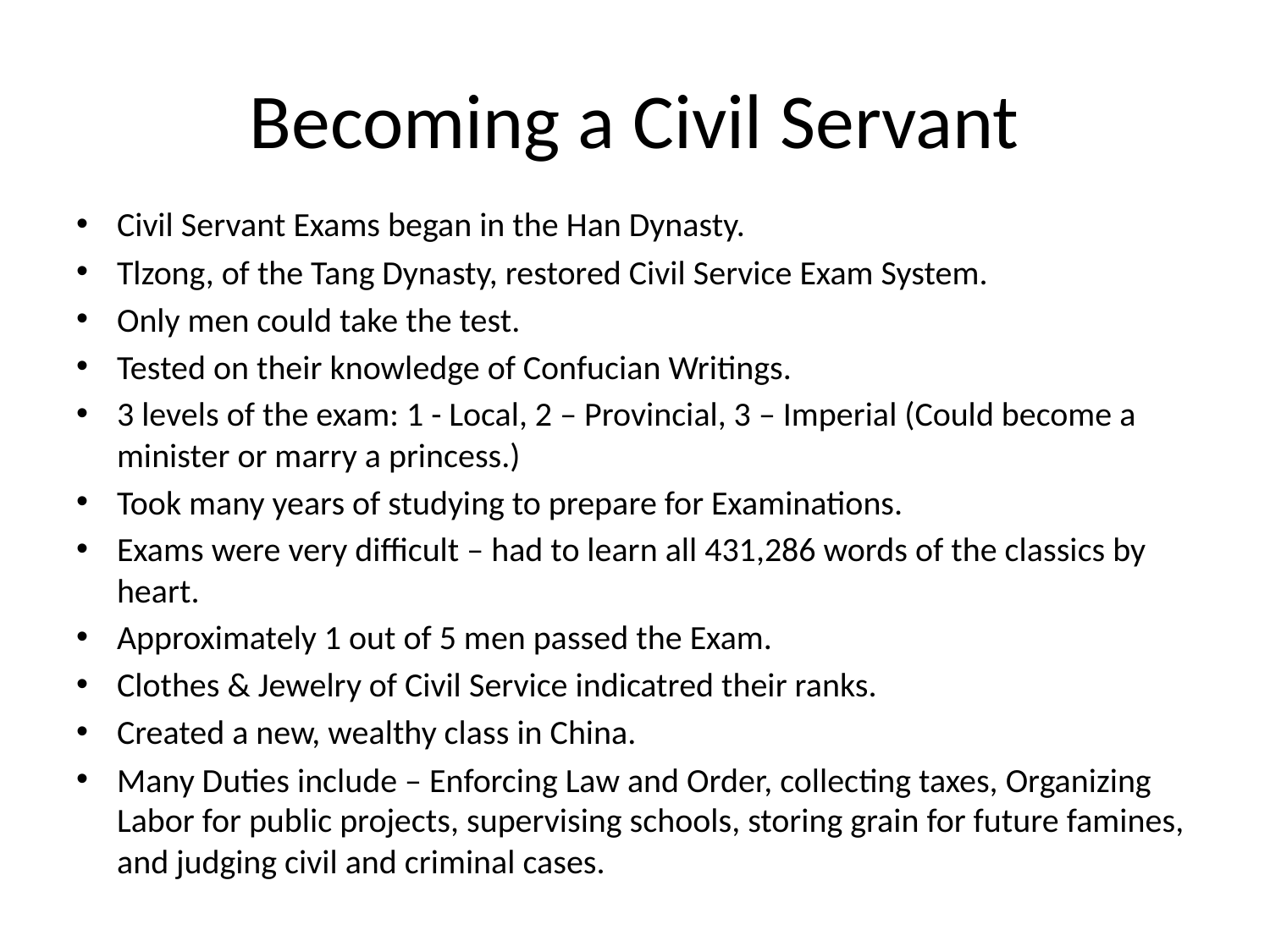

# Becoming a Civil Servant
Civil Servant Exams began in the Han Dynasty.
Tlzong, of the Tang Dynasty, restored Civil Service Exam System.
Only men could take the test.
Tested on their knowledge of Confucian Writings.
3 levels of the exam: 1 - Local, 2 – Provincial, 3 – Imperial (Could become a minister or marry a princess.)
Took many years of studying to prepare for Examinations.
Exams were very difficult – had to learn all 431,286 words of the classics by heart.
Approximately 1 out of 5 men passed the Exam.
Clothes & Jewelry of Civil Service indicatred their ranks.
Created a new, wealthy class in China.
Many Duties include – Enforcing Law and Order, collecting taxes, Organizing Labor for public projects, supervising schools, storing grain for future famines, and judging civil and criminal cases.